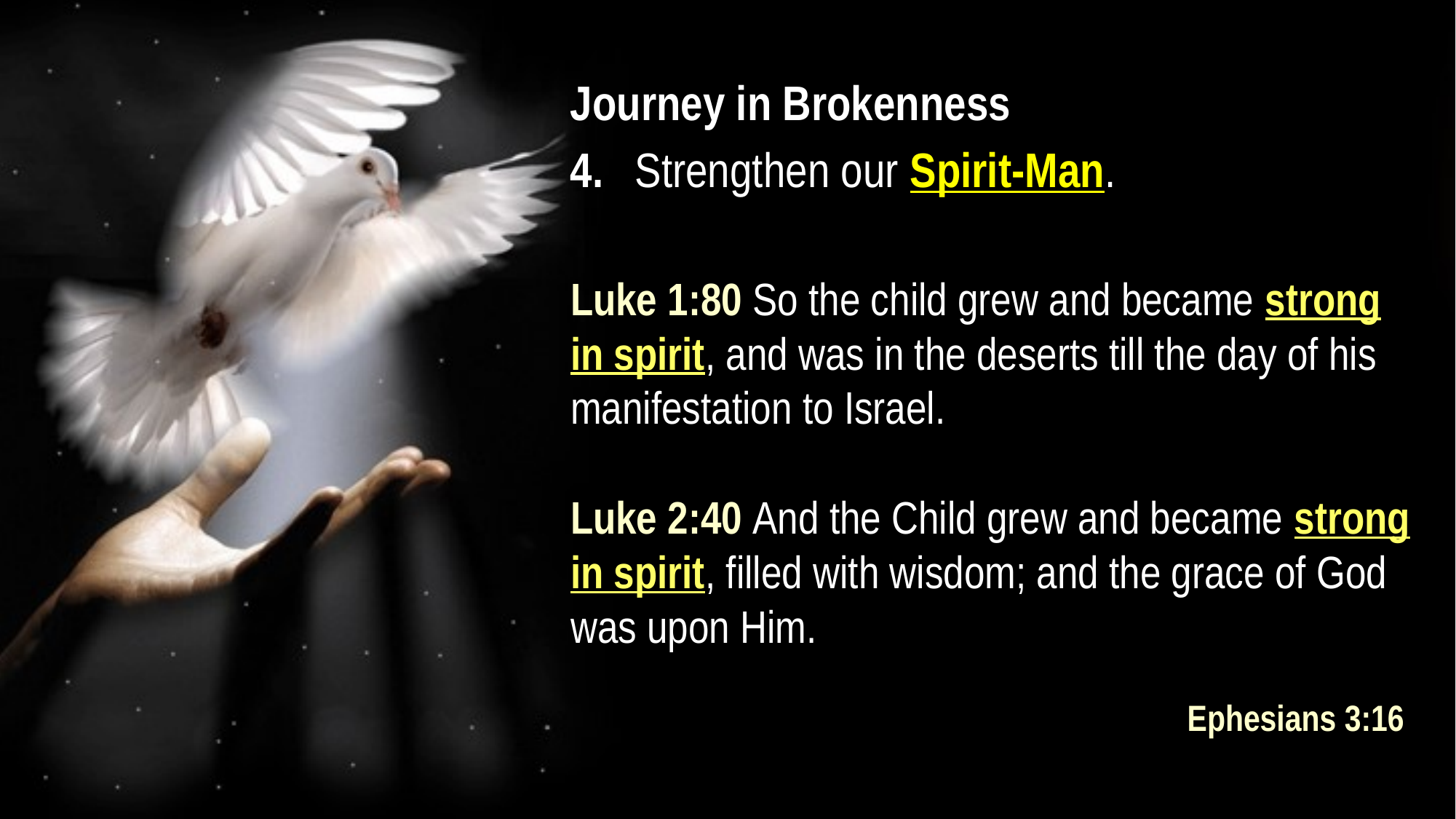

Journey in Brokenness
4. 	Strengthen our Spirit-Man.
Luke 1:80 So the child grew and became strong in spirit, and was in the deserts till the day of his manifestation to Israel.
Luke 2:40 And the Child grew and became strong in spirit, filled with wisdom; and the grace of God was upon Him.
Ephesians 3:16